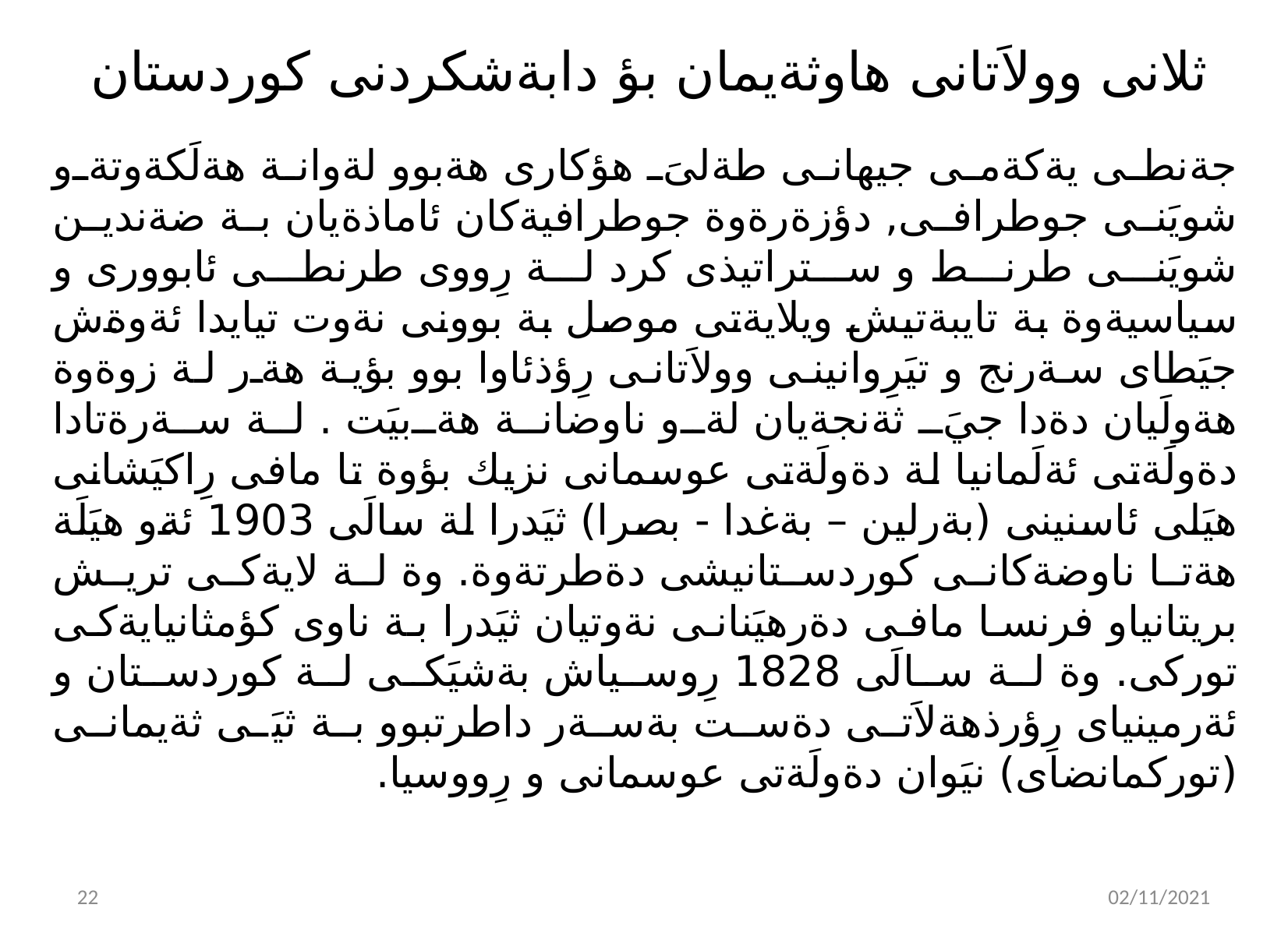

# ثلانى وولاَتانى هاوثةيمان بؤ دابةشكردنى كوردستان
جةنطى يةكةمى جيهانى طةلىَ هؤكارى هةبوو لةوانة هةلَكةوتةو شويَنى جوطرافى, دؤزةرةوة جوطرافيةكان ئاماذةيان بة ضةندين شويَنى طرنط و ستراتيذى كرد لة رِووى طرنطى ئابوورى و سياسيةوة بة تايبةتيش ويلايةتى موصل بة بوونى نةوت تيايدا ئةوةش جيَطاى سةرنج و تيَرِوانينى وولاَتانى رِؤذئاوا بوو بؤية هةر لة زوةوة هةولَيان دةدا جيَ ثةنجةيان لةو ناوضانة هةبيَت . لة سةرةتادا دةولَةتى ئةلَمانيا لة دةولَةتى عوسمانى نزيك بؤوة تا مافى رِاكيَشانى هيَلى ئاسنينى (بةرلين – بةغدا - بصرا) ثيَدرا لة سالَى 1903 ئةو هيَلَة هةتا ناوضةكانى كوردستانيشى دةطرتةوة. وة لة لايةكى تريش بريتانياو فرنسا مافى دةرهيَنانى نةوتيان ثيَدرا بة ناوى كؤمثانيايةكى توركى. وة لة سالَى 1828 رِوسياش بةشيَكى لة كوردستان و ئةرمينياى رِؤرذهةلاَتى دةست بةسةر داطرتبوو بة ثيَى ثةيمانى (توركمانضاى) نيَوان دةولَةتى عوسمانى و رِووسيا.
22
02/11/2021